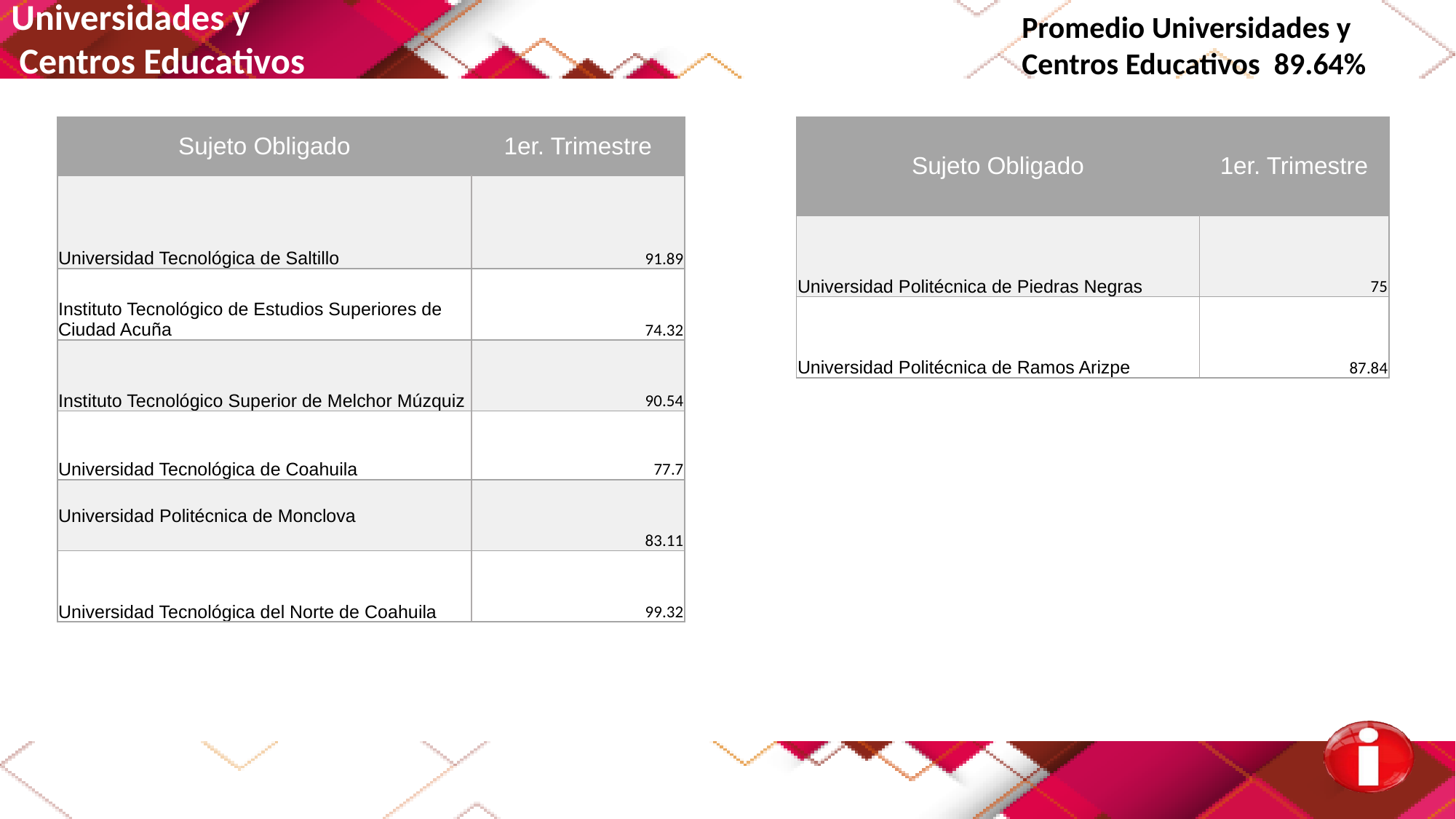

Universidades y
 Centros Educativos
Promedio Universidades y
Centros Educativos  89.64%
| Sujeto Obligado | 1er. Trimestre |
| --- | --- |
| Universidad Tecnológica de Saltillo | 91.89 |
| Instituto Tecnológico de Estudios Superiores de Ciudad Acuña | 74.32 |
| Instituto Tecnológico Superior de Melchor Múzquiz | 90.54 |
| Universidad Tecnológica de Coahuila | 77.7 |
| Universidad Politécnica de Monclova | 83.11 |
| Universidad Tecnológica del Norte de Coahuila | 99.32 |
| Sujeto Obligado | 1er. Trimestre |
| --- | --- |
| Universidad Politécnica de Piedras Negras | 75 |
| Universidad Politécnica de Ramos Arizpe | 87.84 |